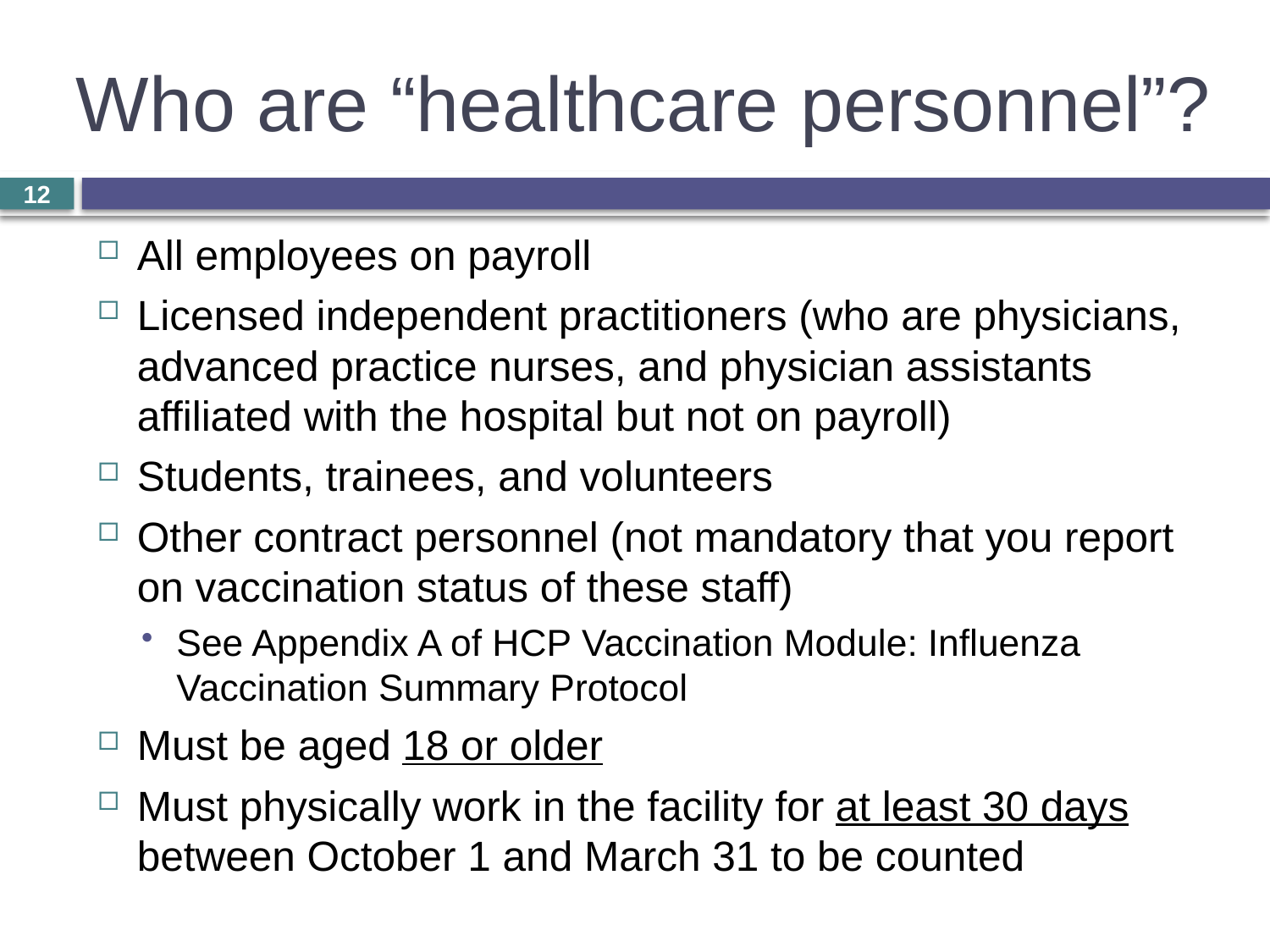

# Who are “healthcare personnel”?
12
All employees on payroll
Licensed independent practitioners (who are physicians, advanced practice nurses, and physician assistants affiliated with the hospital but not on payroll)
Students, trainees, and volunteers
Other contract personnel (not mandatory that you report on vaccination status of these staff)
See Appendix A of HCP Vaccination Module: Influenza Vaccination Summary Protocol
Must be aged 18 or older
Must physically work in the facility for at least 30 days between October 1 and March 31 to be counted